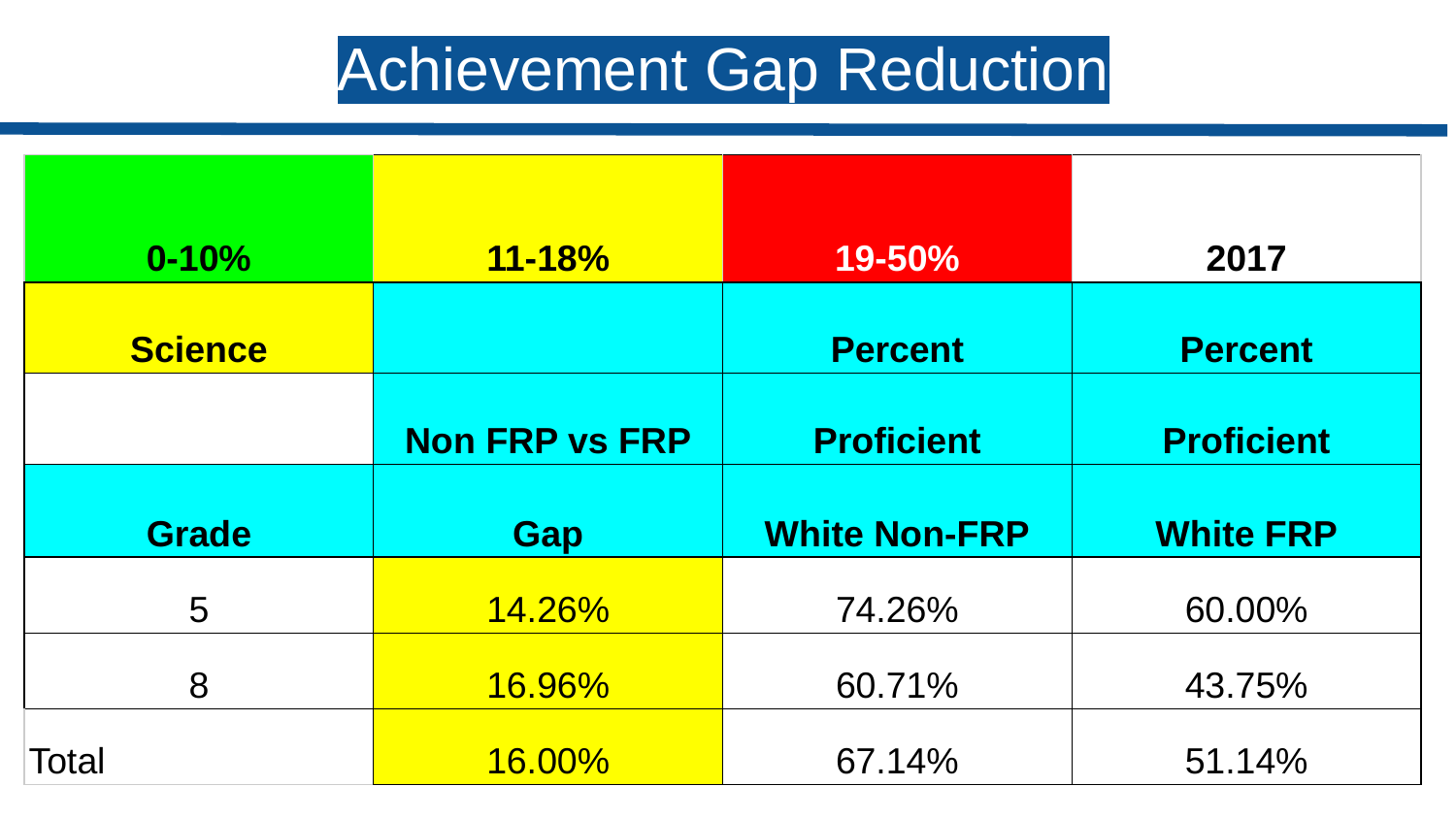

Achievement Gap Reduction
| 0-10% | 11-18% | 19-50% | 2017 |
| --- | --- | --- | --- |
| Science |  | Percent | Percent |
|  | Non FRP vs FRP | Proficient | Proficient |
| Grade | Gap | White Non-FRP | White FRP |
| 5 | 14.26% | 74.26% | 60.00% |
| 8 | 16.96% | 60.71% | 43.75% |
| Total | 16.00% | 67.14% | 51.14% |